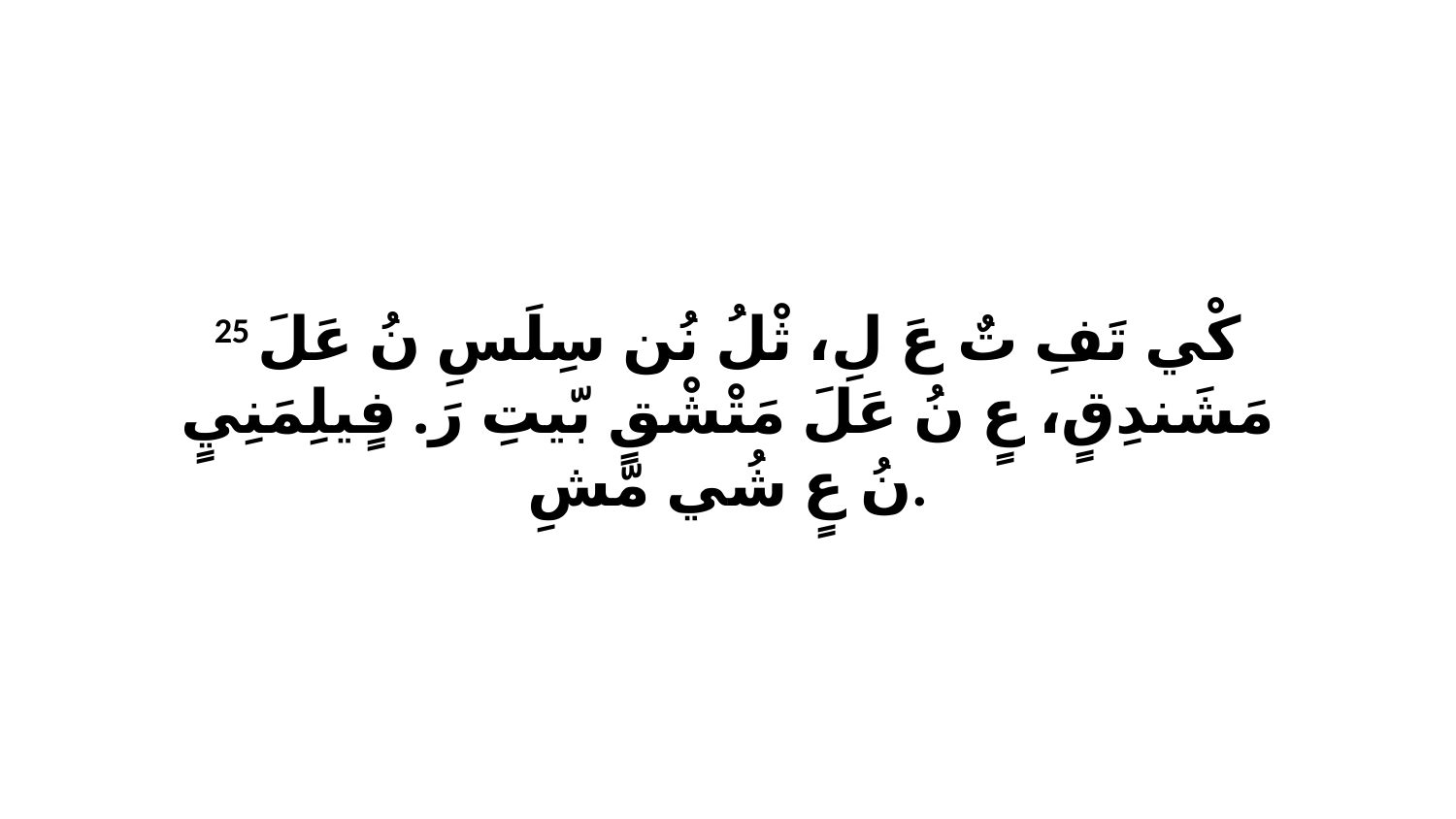

25 كْي تَفِ تٌ عَ لِ، ثْلُ نُن سِلَسِ نُ عَلَ مَشَندِقٍ، عٍ نُ عَلَ مَتْشْقٍ بّيتِ رَ. فٍيلِمَنِيٍ نُ عٍ شُي مّشِ.